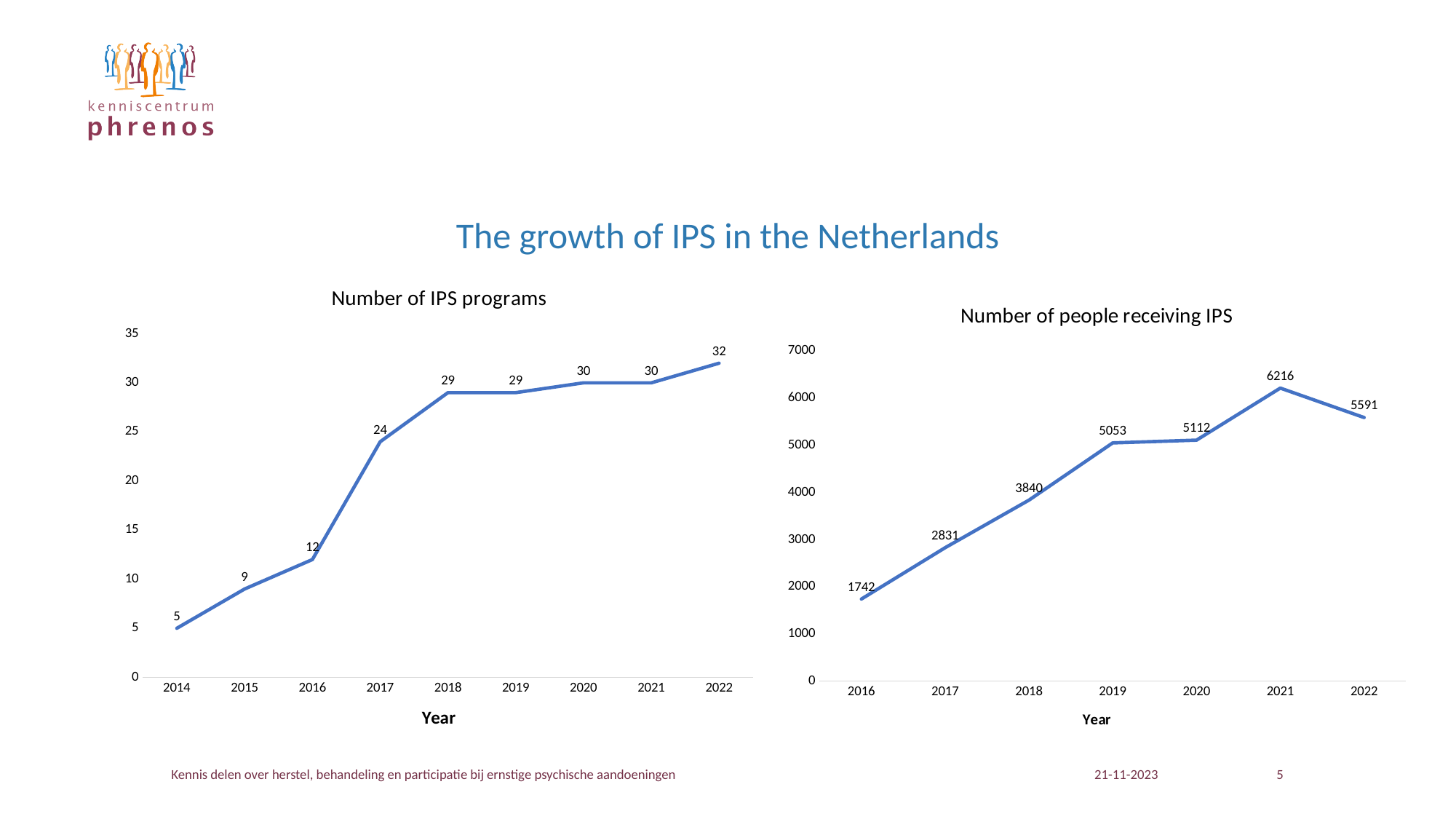

# The growth of IPS in the Netherlands

### Chart: Number of IPS programs

| Category |  |
|---|---|
| 2014 | 5.0 |
| 2015 | 9.0 |
| 2016 | 12.0 |
| 2017 | 24.0 |
| 2018 | 29.0 |
| 2019 | 29.0 |
| 2020 | 30.0 |
| 2021 | 30.0 |
| 2022 | 32.0 |

### Chart: Number of people receiving IPS

| Category |  |
|---|---|
| 2016 | 1742.0 |
| 2017 | 2831.0 |
| 2018 | 3840.0 |
| 2019 | 5053.0 |
| 2020 | 5112.0 |
| 2021 | 6216.0 |
| 2022 | 5591.0 |
Kennis delen over herstel, behandeling en participatie bij ernstige psychische aandoeningen
21-11-2023
5